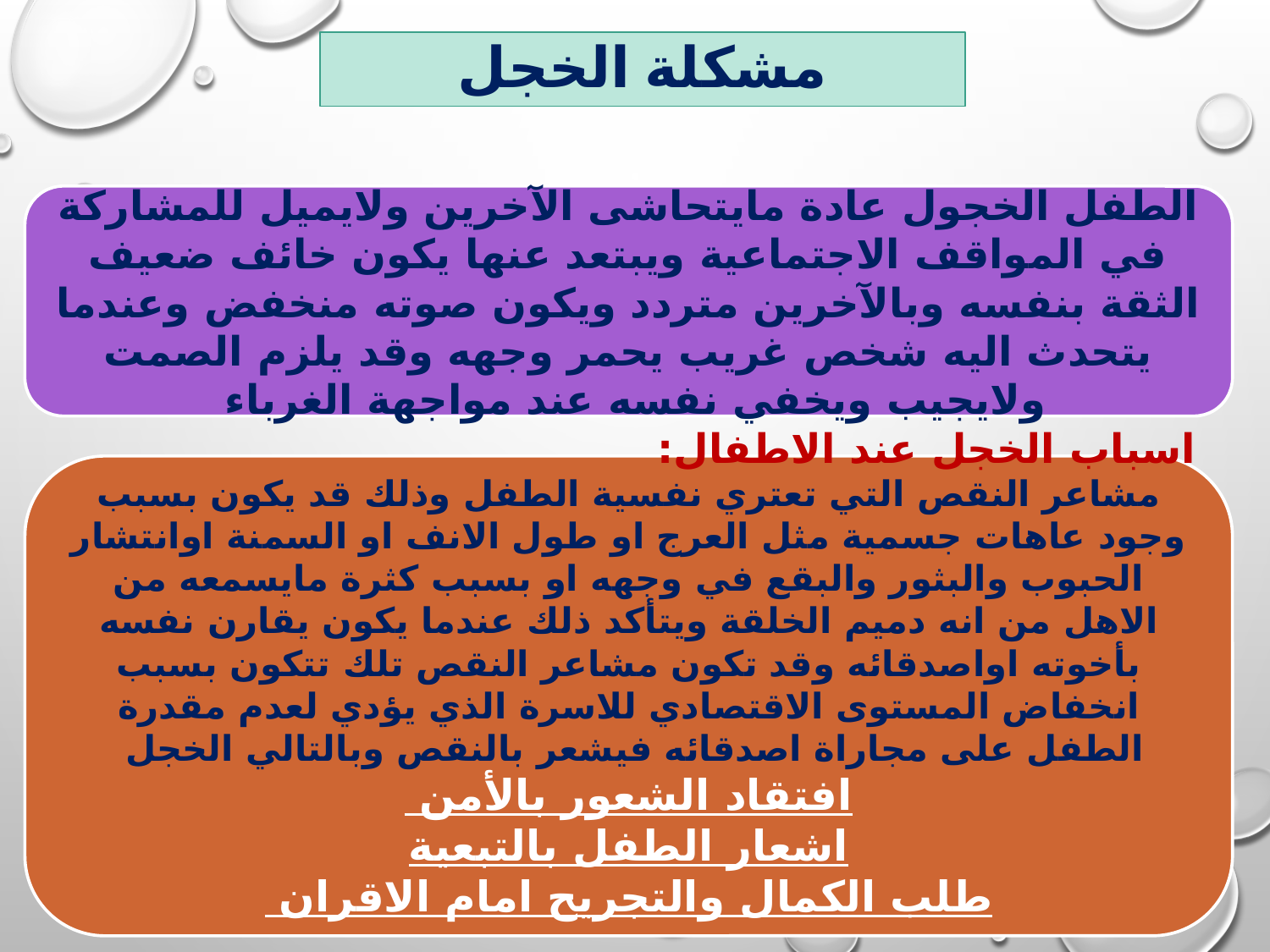

# مشكلة الخجل
الطفل الخجول عادة مايتحاشى الآخرين ولايميل للمشاركة في المواقف الاجتماعية ويبتعد عنها يكون خائف ضعيف الثقة بنفسه وبالآخرين متردد ويكون صوته منخفض وعندما يتحدث اليه شخص غريب يحمر وجهه وقد يلزم الصمت ولايجيب ويخفي نفسه عند مواجهة الغرباء
اسباب الخجل عند الاطفال:
مشاعر النقص التي تعتري نفسية الطفل وذلك قد يكون بسبب وجود عاهات جسمية مثل العرج او طول الانف او السمنة اوانتشار الحبوب والبثور والبقع في وجهه او بسبب كثرة مايسمعه من الاهل من انه دميم الخلقة ويتأكد ذلك عندما يكون يقارن نفسه بأخوته اواصدقائه وقد تكون مشاعر النقص تلك تتكون بسبب انخفاض المستوى الاقتصادي للاسرة الذي يؤدي لعدم مقدرة الطفل على مجاراة اصدقائه فيشعر بالنقص وبالتالي الخجل
افتقاد الشعور بالأمن
اشعار الطفل بالتبعية
طلب الكمال والتجريح امام الاقران